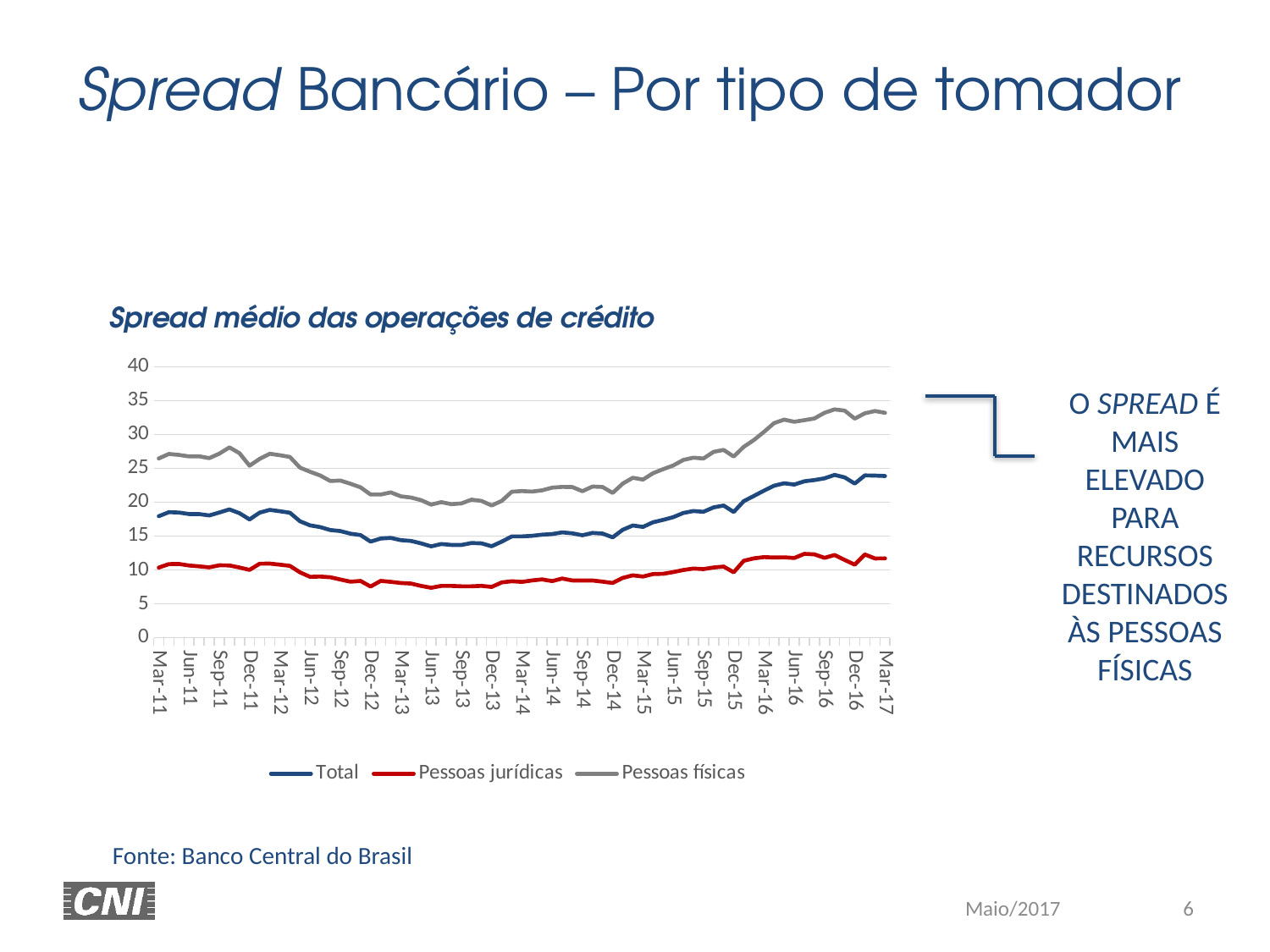

Spread Bancário – Por tipo de tomador

### Chart: Spread médio das operações de crédito

| Category | Total | Pessoas jurídicas | Pessoas físicas |
|---|---|---|---|
| 40603 | 17.94 | 10.35 | 26.47 |
| 40634 | 18.54 | 10.87 | 27.13 |
| 40664 | 18.49 | 10.89 | 26.99 |
| 40695 | 18.27 | 10.66 | 26.77 |
| 40725 | 18.26 | 10.54 | 26.79 |
| 40756 | 18.06 | 10.39 | 26.51 |
| 40787 | 18.49 | 10.69 | 27.18 |
| 40817 | 18.95 | 10.67 | 28.1 |
| 40848 | 18.39 | 10.37 | 27.25 |
| 40878 | 17.47 | 10.01 | 25.4 |
| 40909 | 18.47 | 10.93 | 26.41 |
| 40940 | 18.88 | 10.94 | 27.16 |
| 40969 | 18.68 | 10.79 | 26.95 |
| 41000 | 18.46 | 10.61 | 26.69 |
| 41030 | 17.2 | 9.65 | 25.11 |
| 41061 | 16.59 | 8.99 | 24.51 |
| 41091 | 16.34 | 9.03 | 23.96 |
| 41122 | 15.91 | 8.93 | 23.14 |
| 41153 | 15.75 | 8.6 | 23.21 |
| 41183 | 15.37 | 8.27 | 22.74 |
| 41214 | 15.16 | 8.38 | 22.21 |
| 41244 | 14.19 | 7.56 | 21.14 |
| 41275 | 14.65 | 8.39 | 21.14 |
| 41306 | 14.74 | 8.25 | 21.46 |
| 41334 | 14.4 | 8.08 | 20.88 |
| 41365 | 14.29 | 8.0 | 20.7 |
| 41395 | 13.93 | 7.65 | 20.32 |
| 41426 | 13.49 | 7.37 | 19.65 |
| 41456 | 13.83 | 7.65 | 20.02 |
| 41487 | 13.7 | 7.65 | 19.73 |
| 41518 | 13.69 | 7.59 | 19.83 |
| 41548 | 13.98 | 7.59 | 20.39 |
| 41579 | 13.93 | 7.66 | 20.2 |
| 41609 | 13.5 | 7.5 | 19.53 |
| 41640 | 14.19 | 8.17 | 20.21 |
| 41671 | 14.96 | 8.34 | 21.56 |
| 41699 | 14.96 | 8.24 | 21.66 |
| 41730 | 15.05 | 8.46 | 21.58 |
| 41760 | 15.22 | 8.61 | 21.76 |
| 41791 | 15.31 | 8.36 | 22.16 |
| 41821 | 15.56 | 8.74 | 22.27 |
| 41852 | 15.42 | 8.46 | 22.25 |
| 41883 | 15.13 | 8.46 | 21.64 |
| 41913 | 15.48 | 8.45 | 22.32 |
| 41944 | 15.38 | 8.28 | 22.26 |
| 41974 | 14.82 | 8.08 | 21.38 |
| 42005 | 15.94 | 8.83 | 22.76 |
| 42036 | 16.58 | 9.21 | 23.62 |
| 42064 | 16.36 | 9.03 | 23.35 |
| 42095 | 17.05 | 9.4 | 24.29 |
| 42125 | 17.4 | 9.44 | 24.88 |
| 42156 | 17.8 | 9.69 | 25.43 |
| 42186 | 18.42 | 10.0 | 26.25 |
| 42217 | 18.71 | 10.21 | 26.59 |
| 42248 | 18.6 | 10.13 | 26.46 |
| 42278 | 19.25 | 10.37 | 27.44 |
| 42309 | 19.52 | 10.51 | 27.73 |
| 42339 | 18.57 | 9.66 | 26.75 |
| 42370 | 20.17 | 11.36 | 28.19 |
| 42401 | 20.94 | 11.72 | 29.19 |
| 42430 | 21.72 | 11.9 | 30.39 |
| 42461 | 22.45 | 11.84 | 31.68 |
| 42491 | 22.8 | 11.87 | 32.2 |
| 42522 | 22.62 | 11.77 | 31.88 |
| 42552 | 23.1 | 12.38 | 32.12 |
| 42583 | 23.28 | 12.31 | 32.37 |
| 42614 | 23.53 | 11.79 | 33.21 |
| 42644 | 24.04 | 12.21 | 33.71 |
| 42675 | 23.67 | 11.48 | 33.53 |
| 42705 | 22.76 | 10.79 | 32.35 |
| 42736 | 23.97 | 12.29 | 33.14 |
| 42767 | 23.94 | 11.7 | 33.47 |
| 42795 | 23.88 | 11.72 | 33.2 |
O SPREAD É MAIS ELEVADO PARA RECURSOS DESTINADOS ÀS PESSOAS FÍSICAS
Fonte: Banco Central do Brasil
6